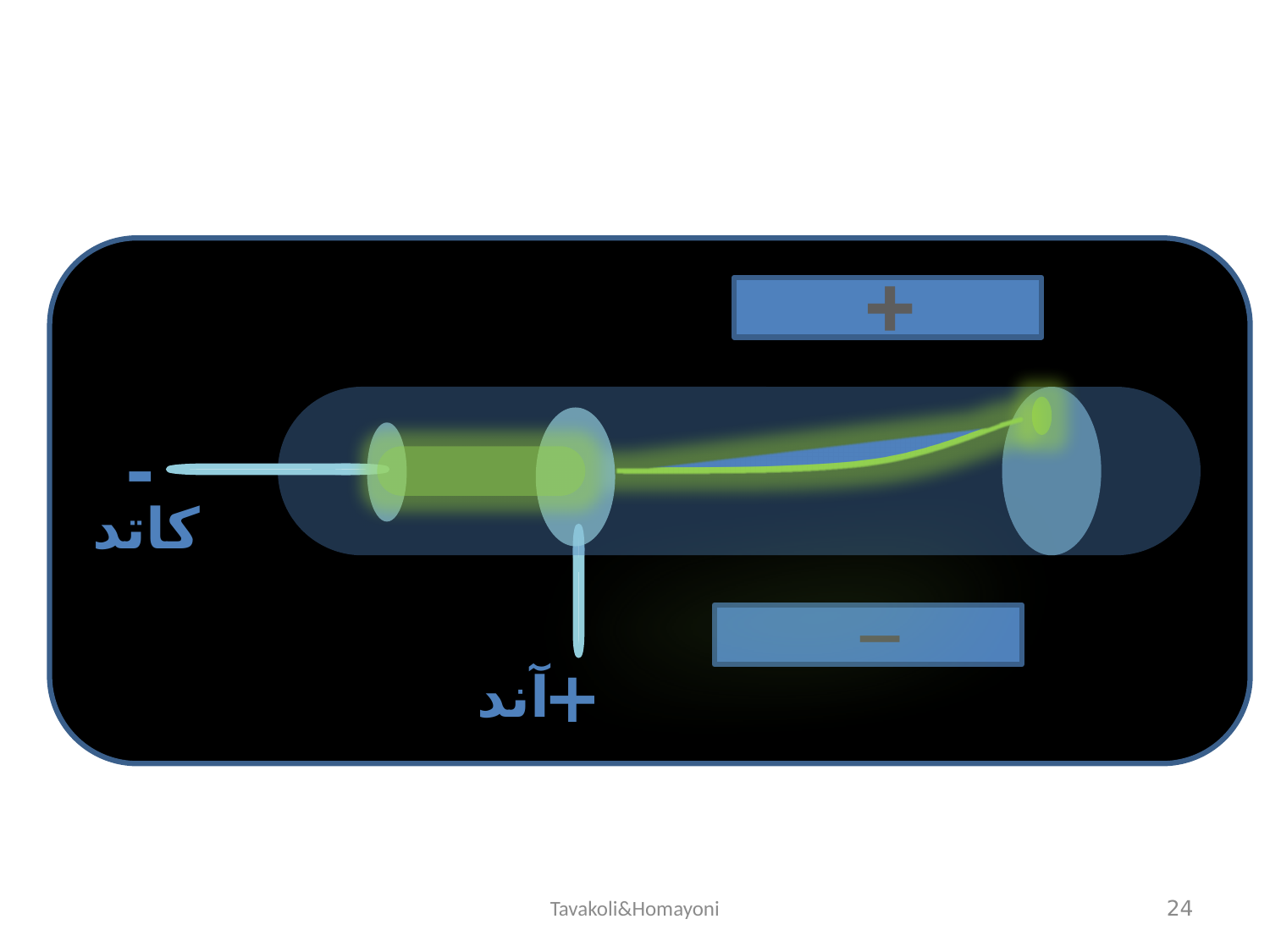

+

-

کاتد
_

+
آند
Tavakoli&Homayoni
24